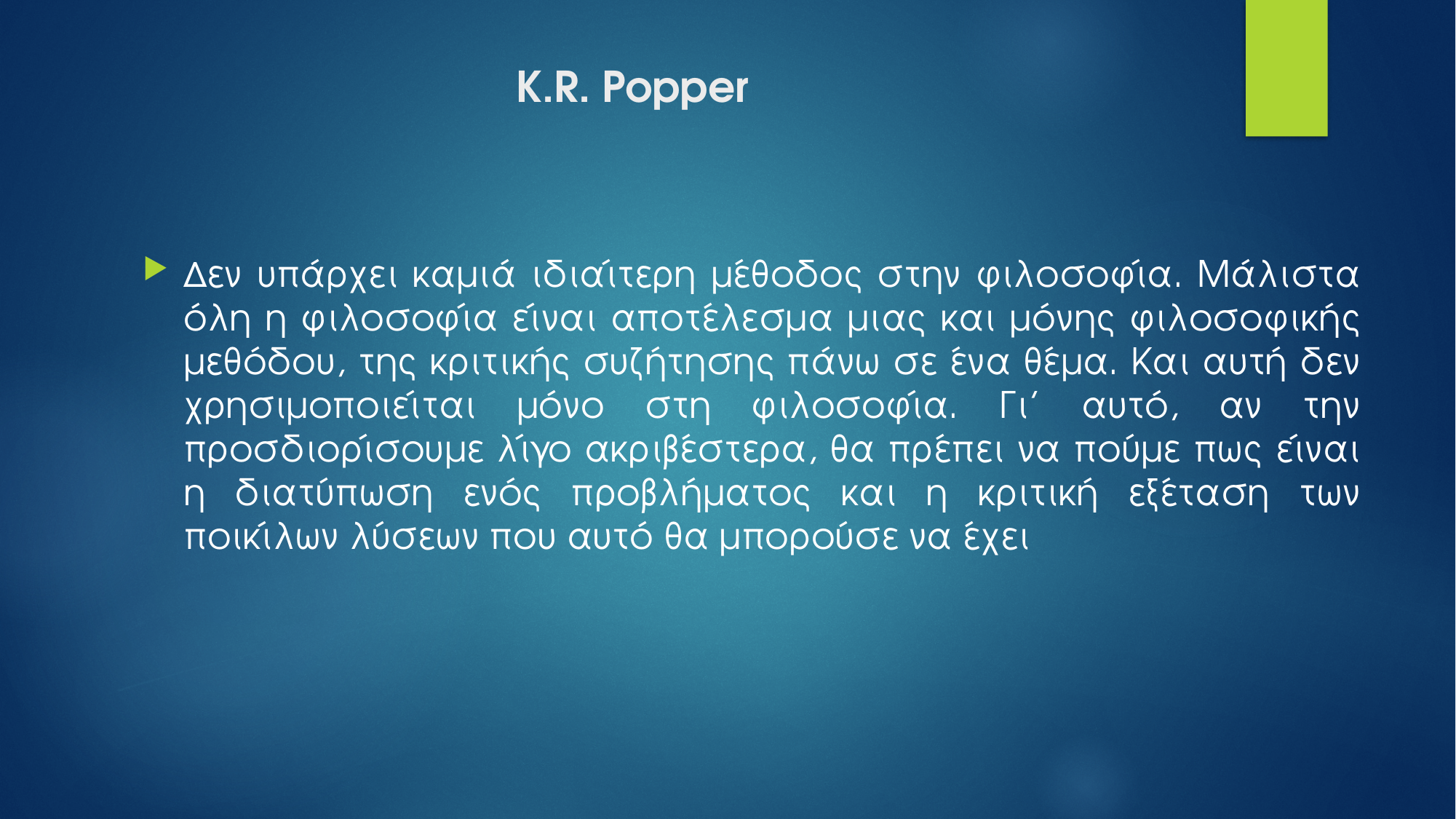

# K.R. Popper
Δεν υπάρχει καμιά ιδιαίτερη μέθοδος στην φιλοσοφία. Μάλιστα όλη η φιλοσοφία είναι αποτέλεσμα μιας και μόνης φιλοσοφικής μεθόδου, της κριτικής συζήτησης πάνω σε ένα θέμα. Και αυτή δεν χρησιμοποιείται μόνο στη φιλοσοφία. Γι’ αυτό, αν την προσδιορίσουμε λίγο ακριβέστερα, θα πρέπει να πούμε πως είναι η διατύπωση ενός προβλήματος και η κριτική εξέταση των ποικίλων λύσεων που αυτό θα μπορούσε να έχει